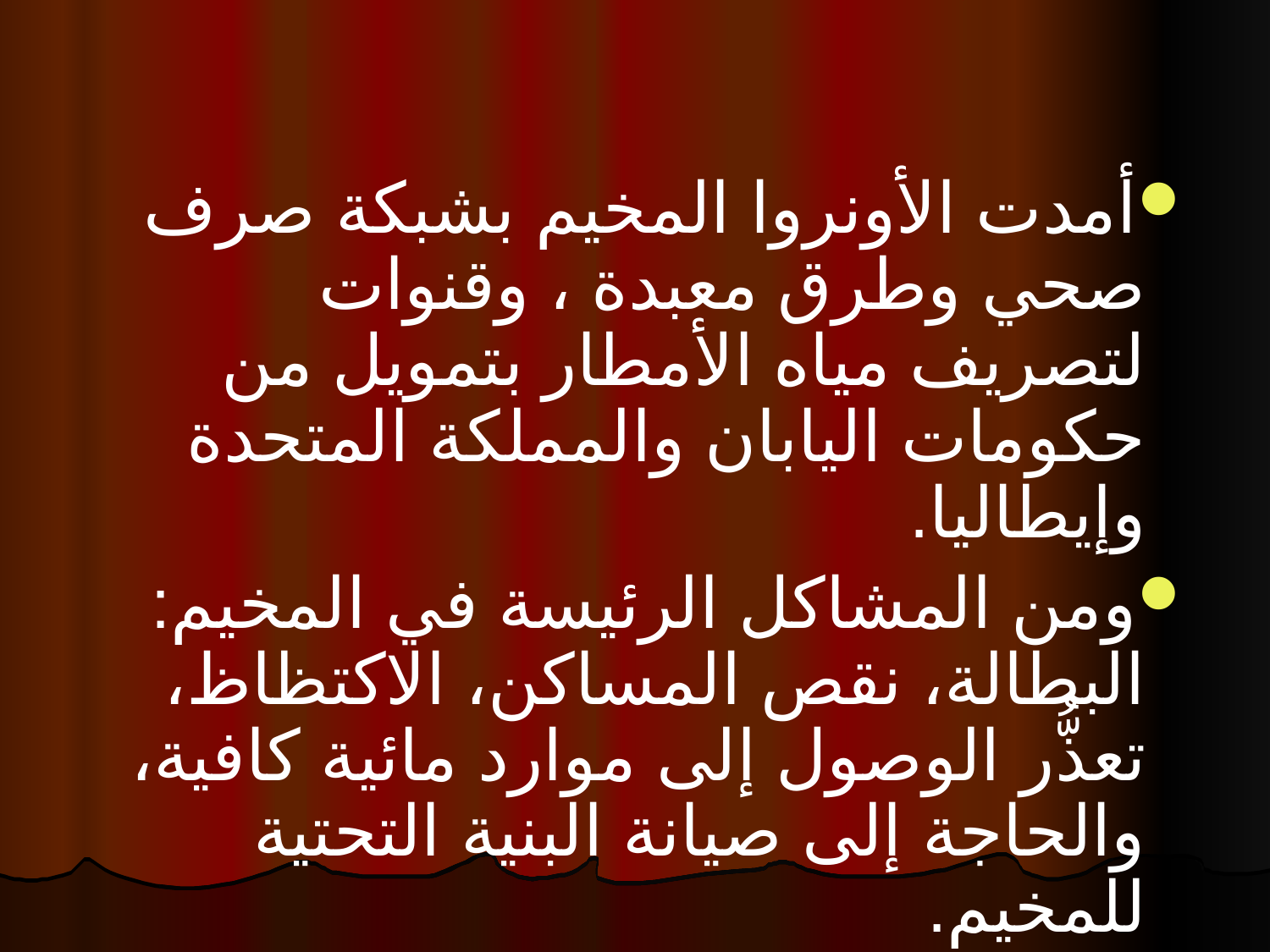

أمدت الأونروا المخيم بشبكة صرف صحي وطرق معبدة ، وقنوات لتصريف مياه الأمطار بتمويل من حكومات اليابان والمملكة المتحدة وإيطاليا.
ومن المشاكل الرئيسة في المخيم: البطالة، نقص المساكن، الاكتظاظ، تعذُّر الوصول إلى موارد مائية كافية، والحاجة إلى صيانة البنية التحتية للمخيم.